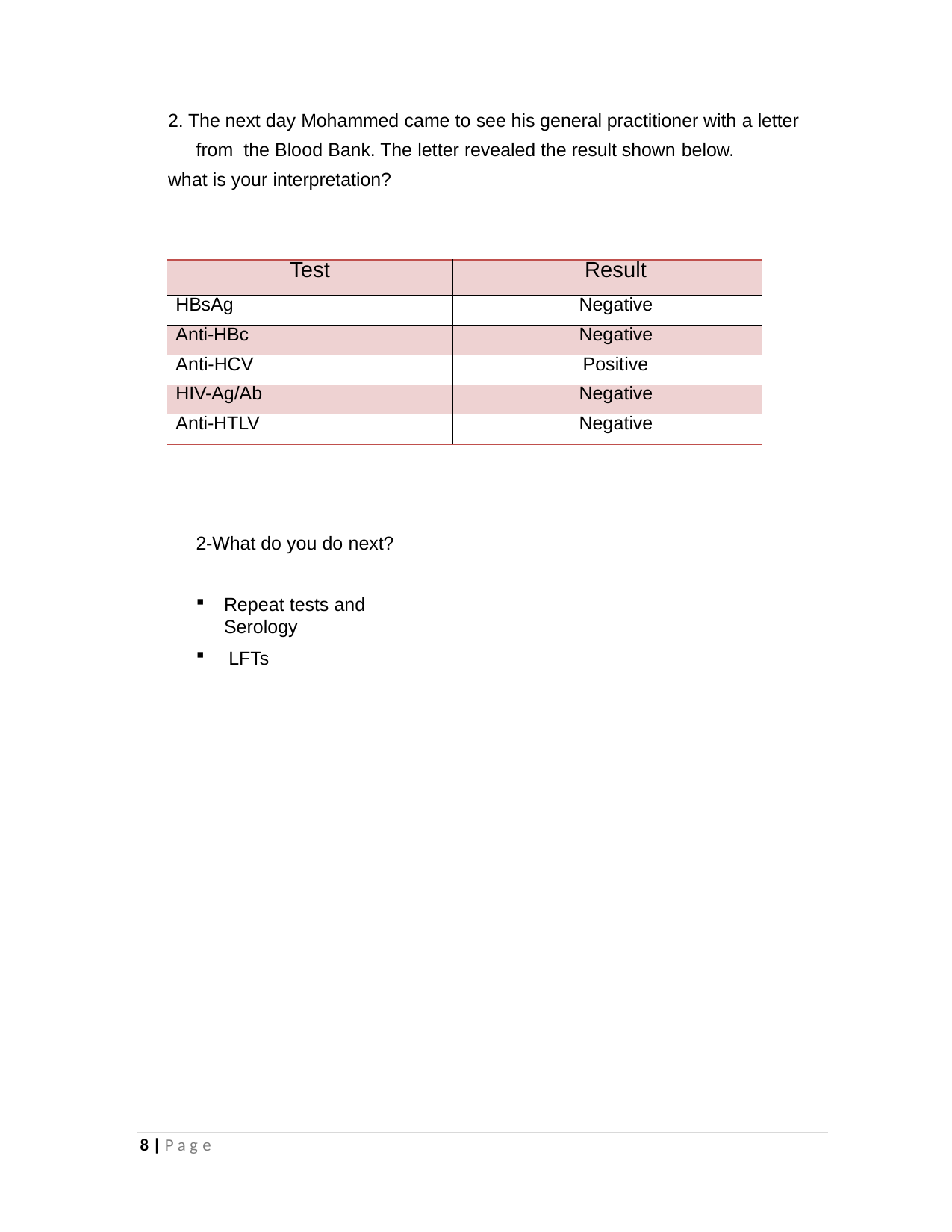

2. The next day Mohammed came to see his general practitioner with a letter from  the Blood Bank. The letter revealed the result shown below.
what is your interpretation?
| Test | Result |
| --- | --- |
| HBsAg | Negative |
| Anti-HBc | Negative |
| Anti-HCV | Positive |
| HIV-Ag/Ab | Negative |
| Anti-HTLV | Negative |
2-What do you do next?

Repeat tests and Serology
LFTs
8 | P a g e